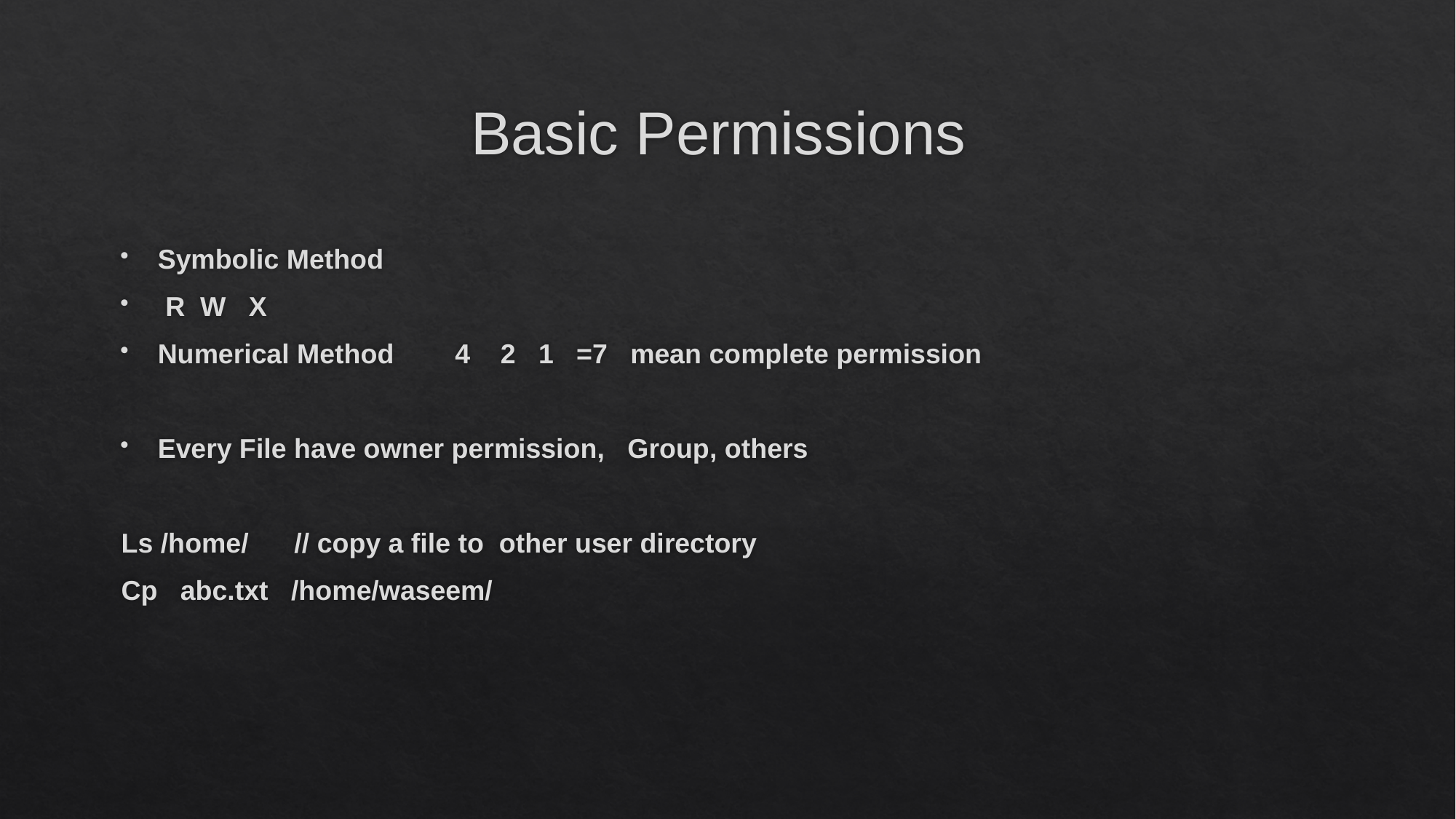

# Basic Permissions

Symbolic Method
 R  W   X
Numerical Method        4    2   1   =7   mean complete permission

Every File have owner permission,   Group, others

Ls /home/      // copy a file to  other user directory
Cp   abc.txt   /home/waseem/